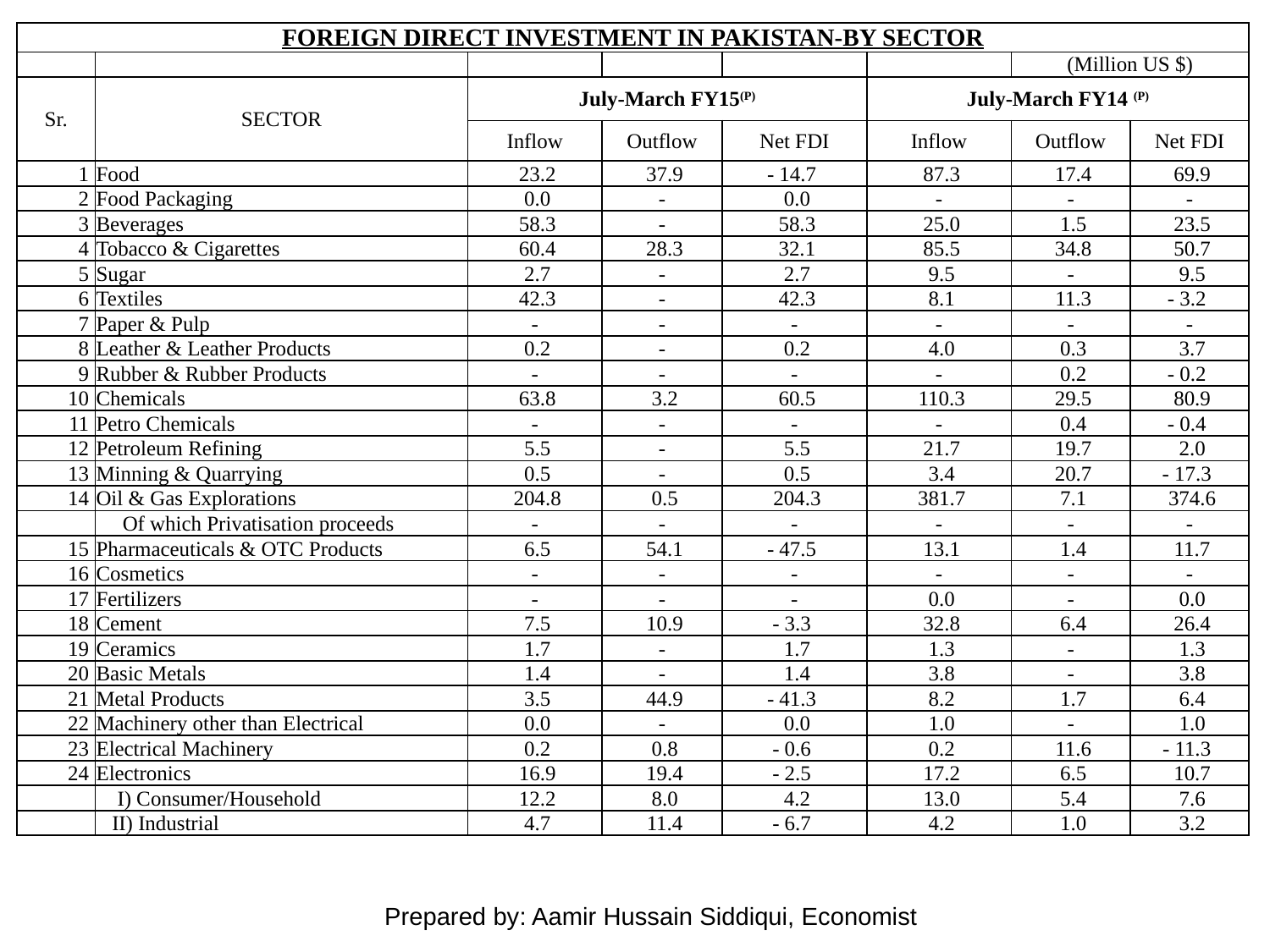

| FOREIGN DIRECT INVESTMENT IN PAKISTAN-BY SECTOR |  |  |  |  |  |  |  |
| --- | --- | --- | --- | --- | --- | --- | --- |
|  |  |  |  |  |  | (Million US $) |  |
| Sr. | SECTOR | July-March FY15(P) |  |  | July-March FY14 (P) |  |  |
|  |  | Inflow | Outflow | Net FDI | Inflow | Outflow | Net FDI |
| 1 | Food | 23.2 | 37.9 | - 14.7 | 87.3 | 17.4 | 69.9 |
| 2 | Food Packaging | 0.0 | - | 0.0 | - | - | - |
| 3 | Beverages | 58.3 | - | 58.3 | 25.0 | 1.5 | 23.5 |
| 4 | Tobacco & Cigarettes | 60.4 | 28.3 | 32.1 | 85.5 | 34.8 | 50.7 |
| 5 | Sugar | 2.7 | - | 2.7 | 9.5 | - | 9.5 |
| 6 | Textiles | 42.3 | - | 42.3 | 8.1 | 11.3 | - 3.2 |
| 7 | Paper & Pulp | - | - | - | - | - | - |
| 8 | Leather & Leather Products | 0.2 | - | 0.2 | 4.0 | 0.3 | 3.7 |
| 9 | Rubber & Rubber Products | - | - | - | - | 0.2 | - 0.2 |
| 10 | Chemicals | 63.8 | 3.2 | 60.5 | 110.3 | 29.5 | 80.9 |
| 11 | Petro Chemicals | - | - | - | - | 0.4 | - 0.4 |
| 12 | Petroleum Refining | 5.5 | - | 5.5 | 21.7 | 19.7 | 2.0 |
| 13 | Minning & Quarrying | 0.5 | - | 0.5 | 3.4 | 20.7 | - 17.3 |
| 14 | Oil & Gas Explorations | 204.8 | 0.5 | 204.3 | 381.7 | 7.1 | 374.6 |
|  | Of which Privatisation proceeds | - | - | - | - | - | - |
| 15 | Pharmaceuticals & OTC Products | 6.5 | 54.1 | - 47.5 | 13.1 | 1.4 | 11.7 |
| 16 | Cosmetics | - | - | - | - | - | - |
| 17 | Fertilizers | - | - | - | 0.0 | - | 0.0 |
| 18 | Cement | 7.5 | 10.9 | - 3.3 | 32.8 | 6.4 | 26.4 |
| 19 | Ceramics | 1.7 | - | 1.7 | 1.3 | - | 1.3 |
| 20 | Basic Metals | 1.4 | - | 1.4 | 3.8 | - | 3.8 |
| 21 | Metal Products | 3.5 | 44.9 | - 41.3 | 8.2 | 1.7 | 6.4 |
| 22 | Machinery other than Electrical | 0.0 | - | 0.0 | 1.0 | - | 1.0 |
| 23 | Electrical Machinery | 0.2 | 0.8 | - 0.6 | 0.2 | 11.6 | - 11.3 |
| 24 | Electronics | 16.9 | 19.4 | - 2.5 | 17.2 | 6.5 | 10.7 |
|  | I) Consumer/Household | 12.2 | 8.0 | 4.2 | 13.0 | 5.4 | 7.6 |
|  | II) Industrial | 4.7 | 11.4 | - 6.7 | 4.2 | 1.0 | 3.2 |
Prepared by: Aamir Hussain Siddiqui, Economist